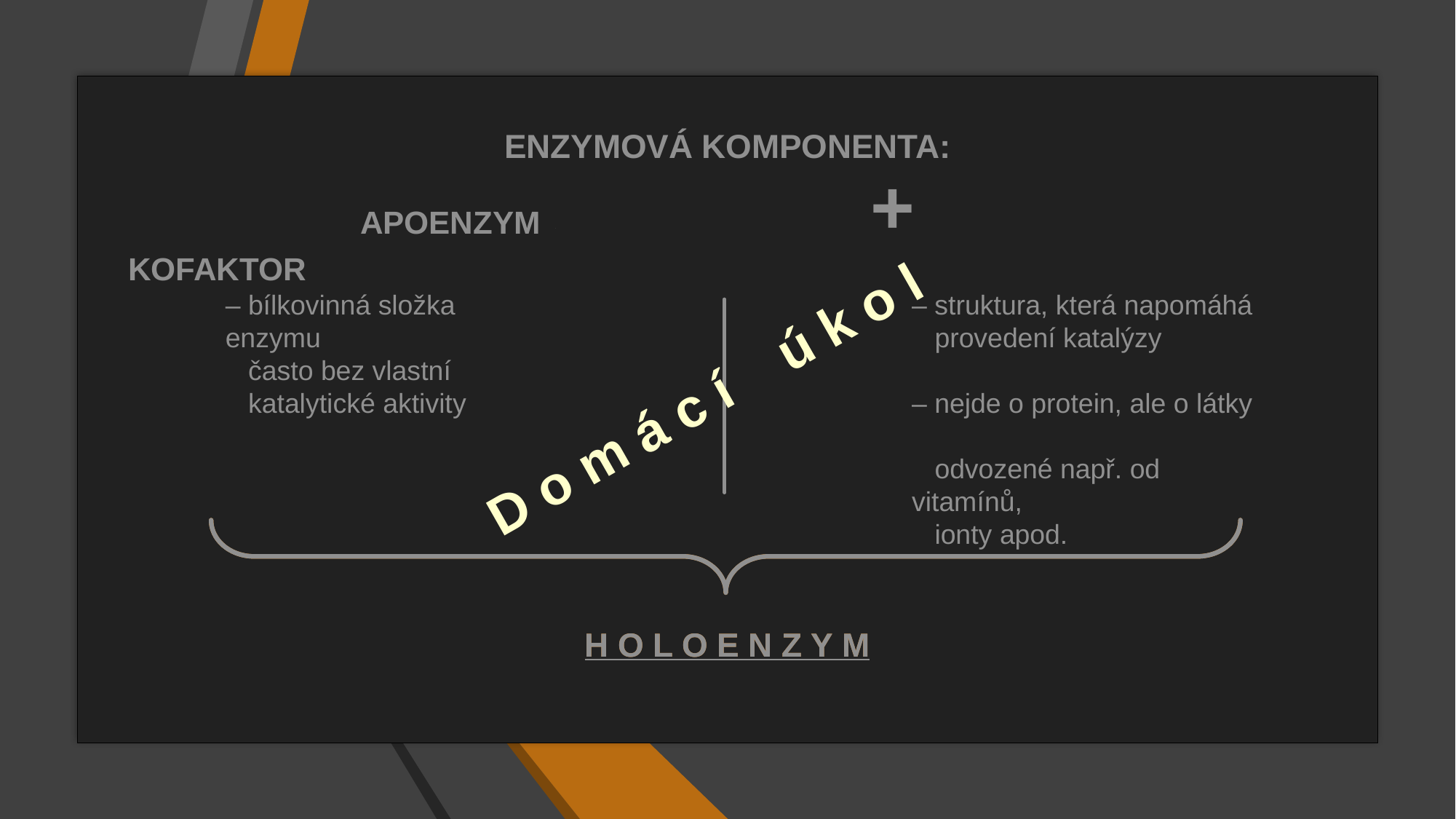

ENZYMOVÁ KOMPONENTA:
                          APOENZYM                                     +                                      KOFAKTOR
– bílkovinná složka enzymu
   často bez vlastní
   katalytické aktivity
– struktura, která napomáhá
   provedení katalýzy

– nejde o protein, ale o látky
   odvozené např. od vitamínů,
   ionty apod.
D o m á c í    ú k o l

H O L O E N Z Y M
H O L O E N Z Y M